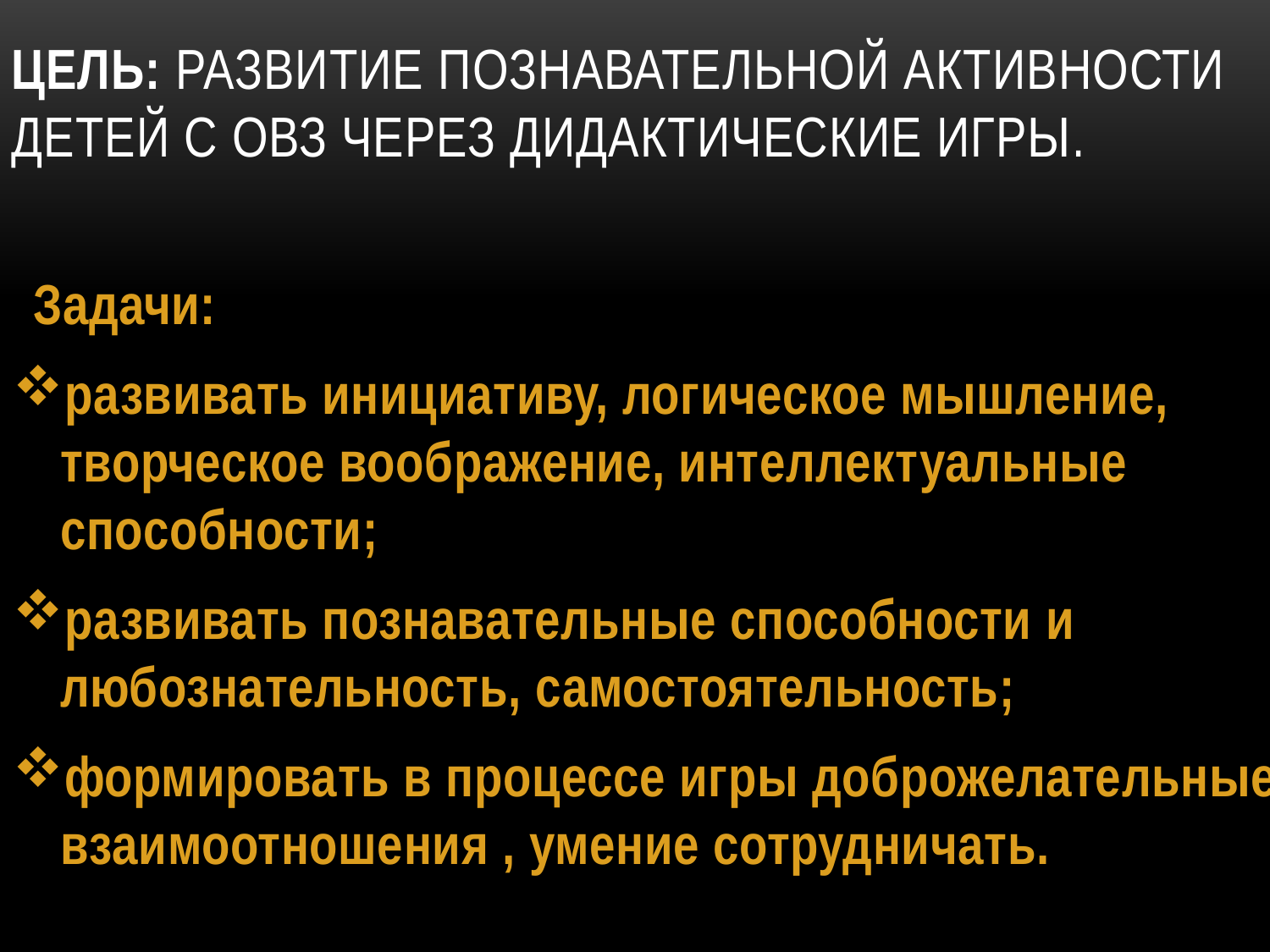

# Цель: развитие познавательной активности детей с ОВЗ через дидактические игры.
  Задачи:
развивать инициативу, логическое мышление, творческое воображение, интеллектуальные способности;
развивать познавательные способности и любознательность, самостоятельность;
формировать в процессе игры доброжелательные взаимоотношения , умение сотрудничать.